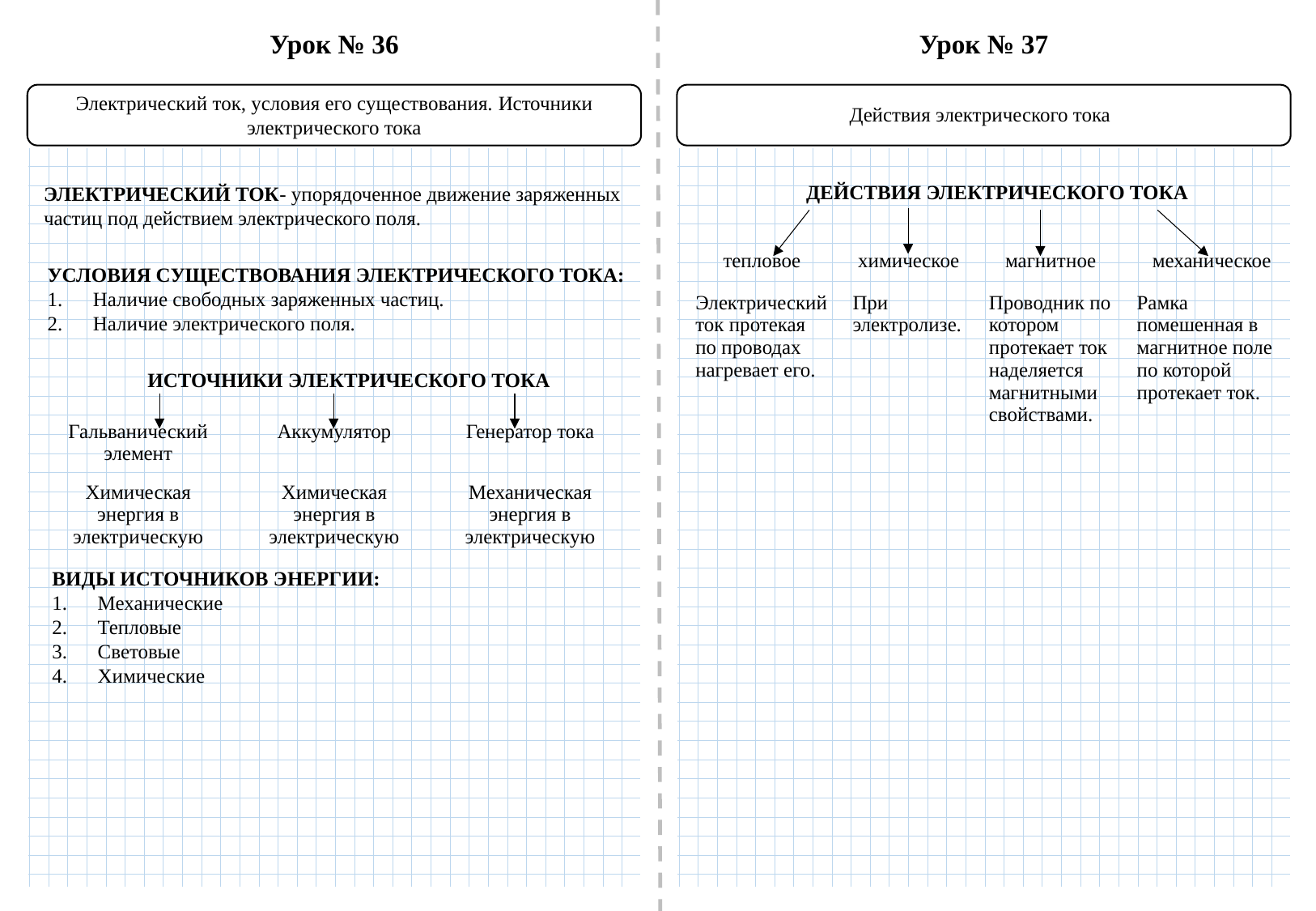

Урок № 36
Урок № 37
Электрический ток, условия его существования. Источники электрического тока

Действия электрического тока

ДЕЙСТВИЯ ЭЛЕКТРИЧЕСКОГО ТОКА
ЭЛЕКТРИЧЕСКИЙ ТОК- упорядоченное движение заряженных частиц под действием электрического поля.
| тепловое | химическое | магнитное | механическое |
| --- | --- | --- | --- |
| Электрический ток протекая по проводах нагревает его. | При электролизе. | Проводник по котором протекает ток наделяется магнитными свойствами. | Рамка помешенная в магнитное поле по которой протекает ток. |
УСЛОВИЯ СУЩЕСТВОВАНИЯ ЭЛЕКТРИЧЕСКОГО ТОКА:
Наличие свободных заряженных частиц.
Наличие электрического поля.
ИСТОЧНИКИ ЭЛЕКТРИЧЕСКОГО ТОКА
| Гальванический элемент | Аккумулятор | Генератор тока |
| --- | --- | --- |
| Химическая энергия в электрическую | Химическая энергия в электрическую | Механическая энергия в электрическую |
ВИДЫ ИСТОЧНИКОВ ЭНЕРГИИ:
Механические
Тепловые
Световые
Химические